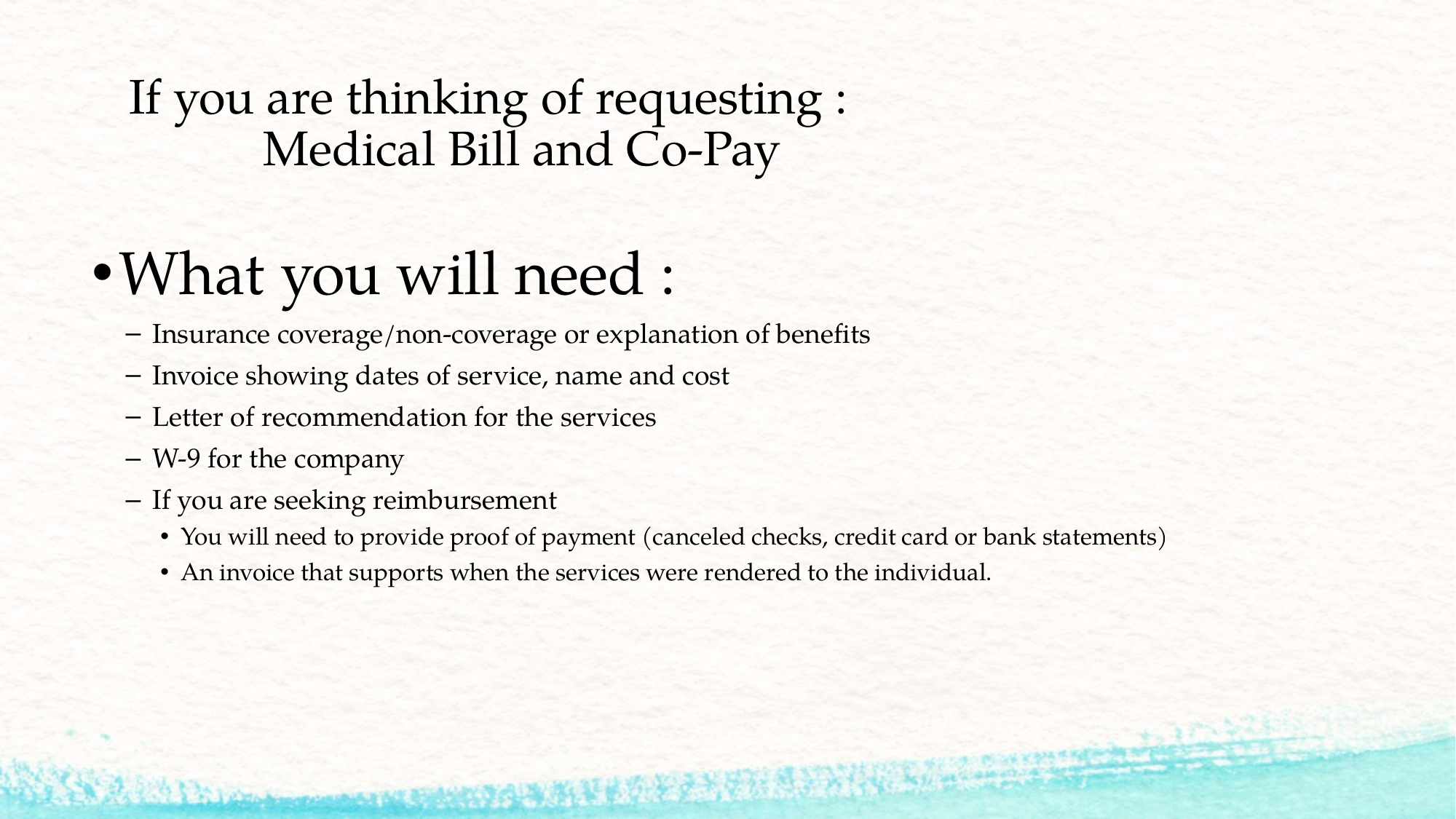

# If you are thinking of requesting : Medical Bill and Co-Pay
What you will need :
Insurance coverage/non-coverage or explanation of benefits
Invoice showing dates of service, name and cost
Letter of recommendation for the services
W-9 for the company
If you are seeking reimbursement
You will need to provide proof of payment (canceled checks, credit card or bank statements)
An invoice that supports when the services were rendered to the individual.